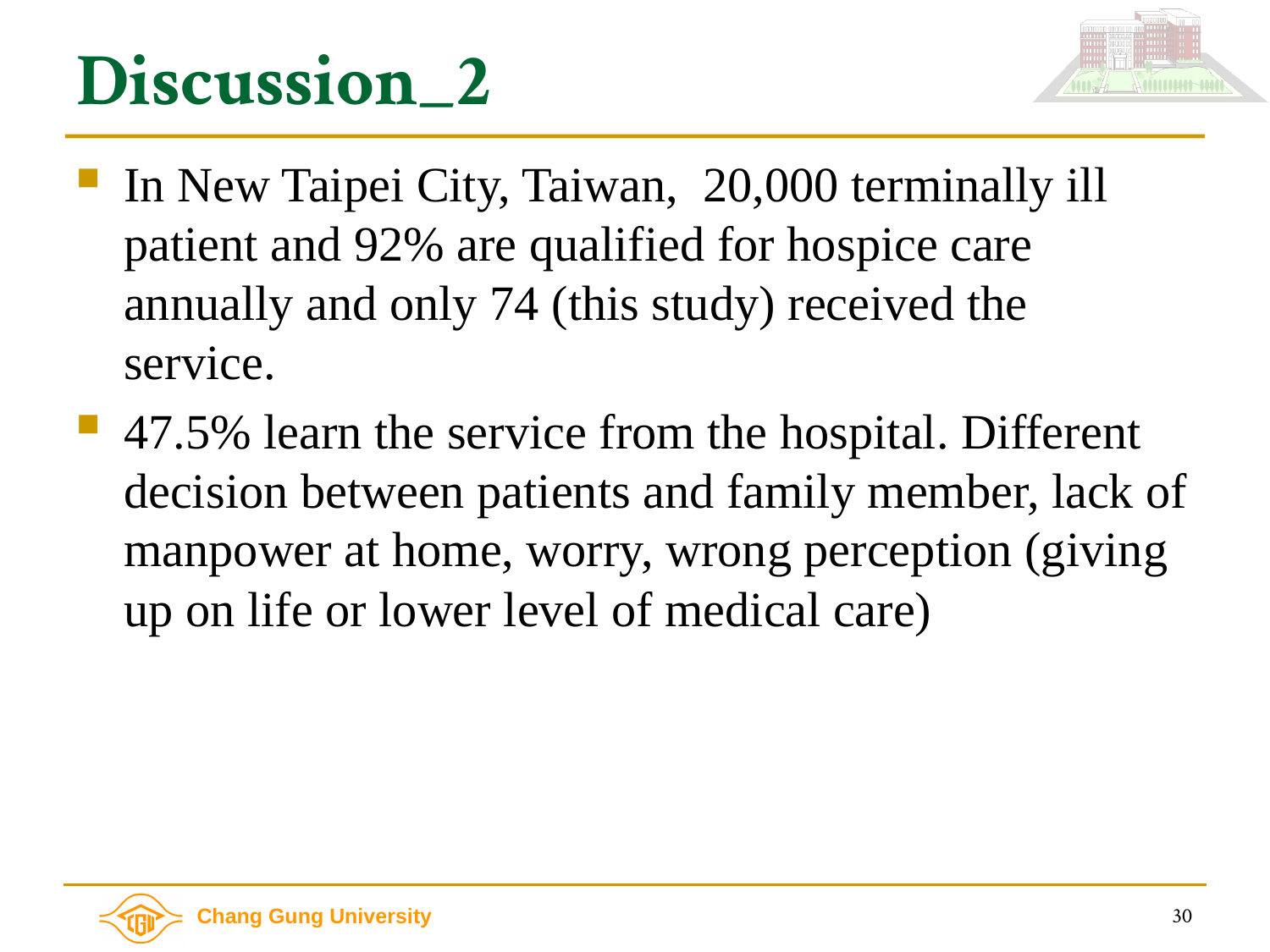

# Discussion_2
In New Taipei City, Taiwan,  20,000 terminally ill patient and 92% are qualified for hospice care annually and only 74 (this study) received the service.
47.5% learn the service from the hospital. Different decision between patients and family member, lack of manpower at home, worry, wrong perception (giving up on life or lower level of medical care)

30